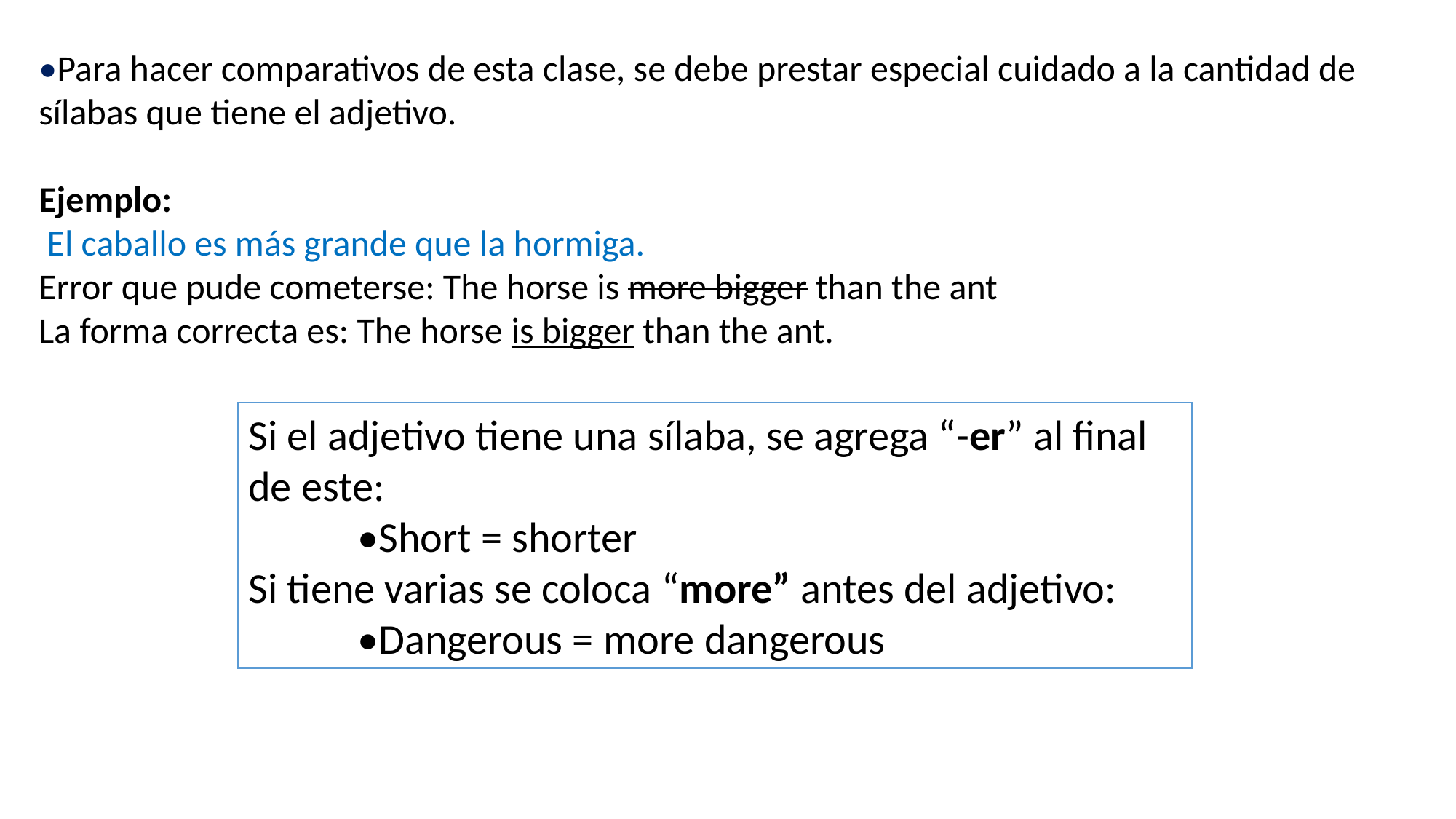

•Para hacer comparativos de esta clase, se debe prestar especial cuidado a la cantidad de sílabas que tiene el adjetivo.

Ejemplo:
 El caballo es más grande que la hormiga.
Error que pude cometerse: The horse is more bigger than the ant
La forma correcta es: The horse is bigger than the ant.
Si el adjetivo tiene una sílaba, se agrega “-er” al final de este:
	•Short = shorter
Si tiene varias se coloca “more” antes del adjetivo:
	•Dangerous = more dangerous